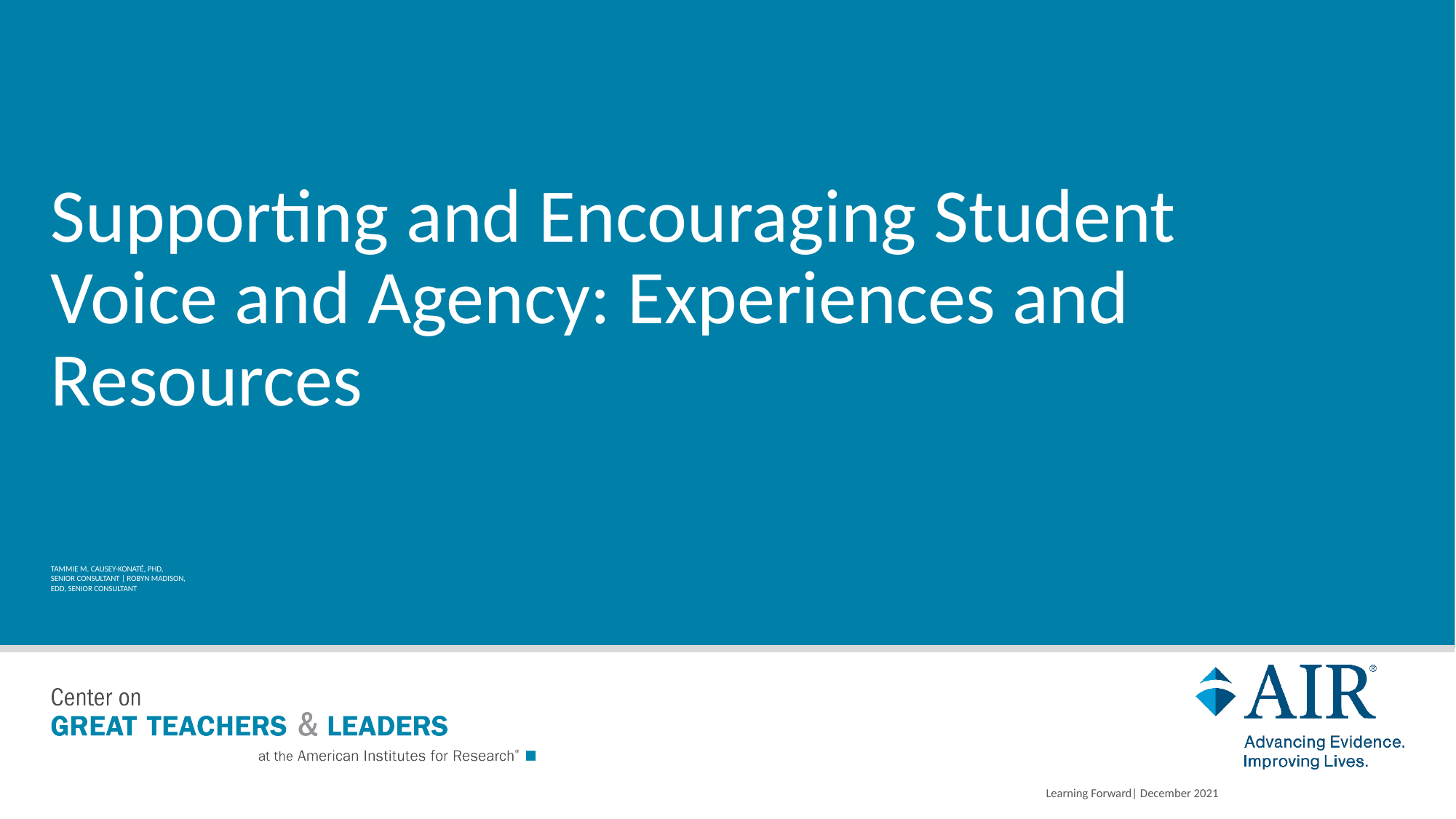

# Supporting and Encouraging Student Voice and Agency: Experiences and Resources

Tammie M. Causey-Konaté, PHD, Senior Consultant | Robyn Madison, EdD, Senior Consultant

Learning Forward| December 2021